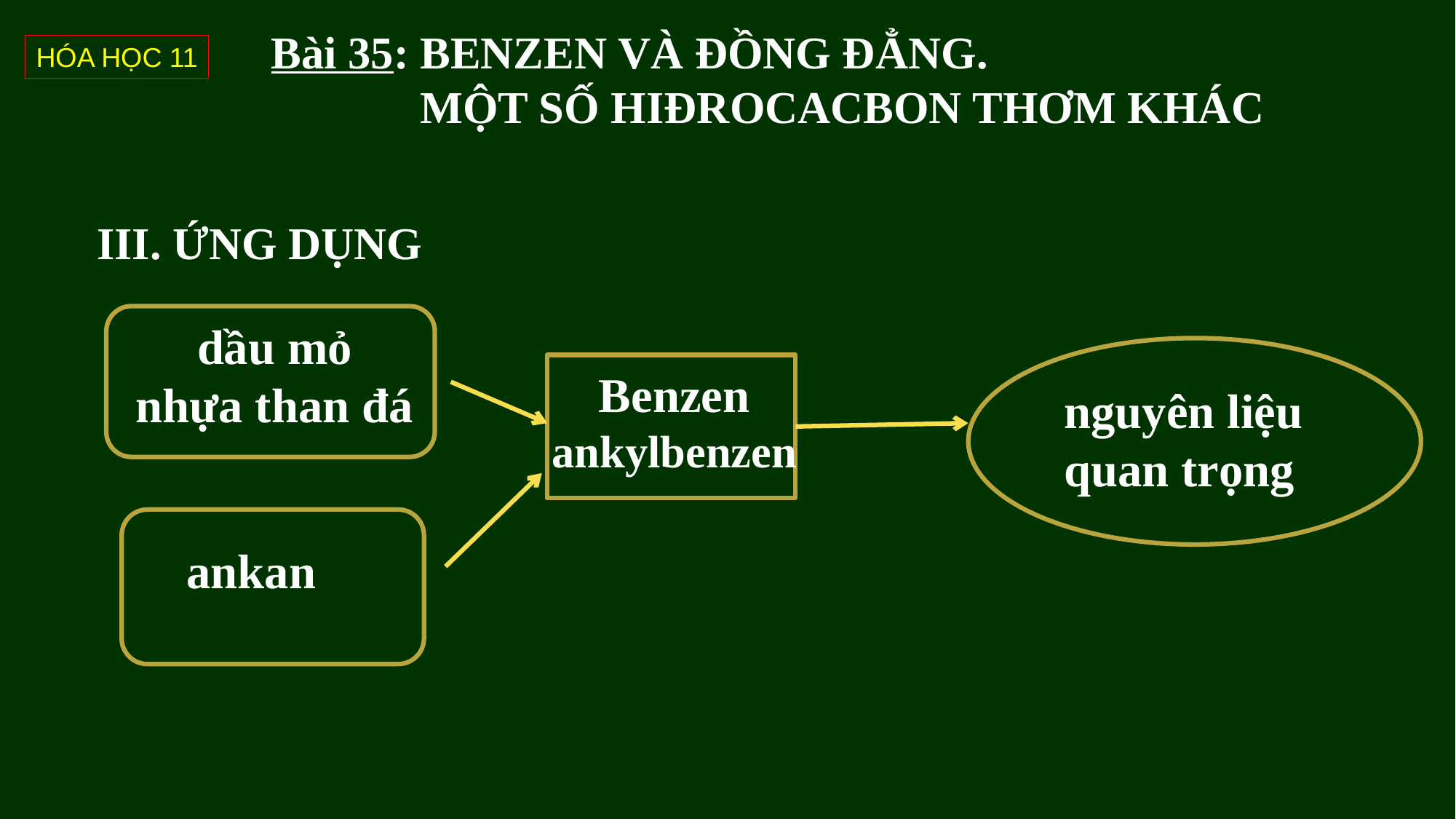

# Bài 35: BENZEN VÀ ĐỒNG ĐẲNG.
             MỘT SỐ HIĐROCACBON THƠM KHÁC
HÓA HỌC 11
III. ỨNG DỤNG

dầu mỏ
nhựa than đá

Benzen
ankylbenzen
nguyên liệu quan trọng

ankan